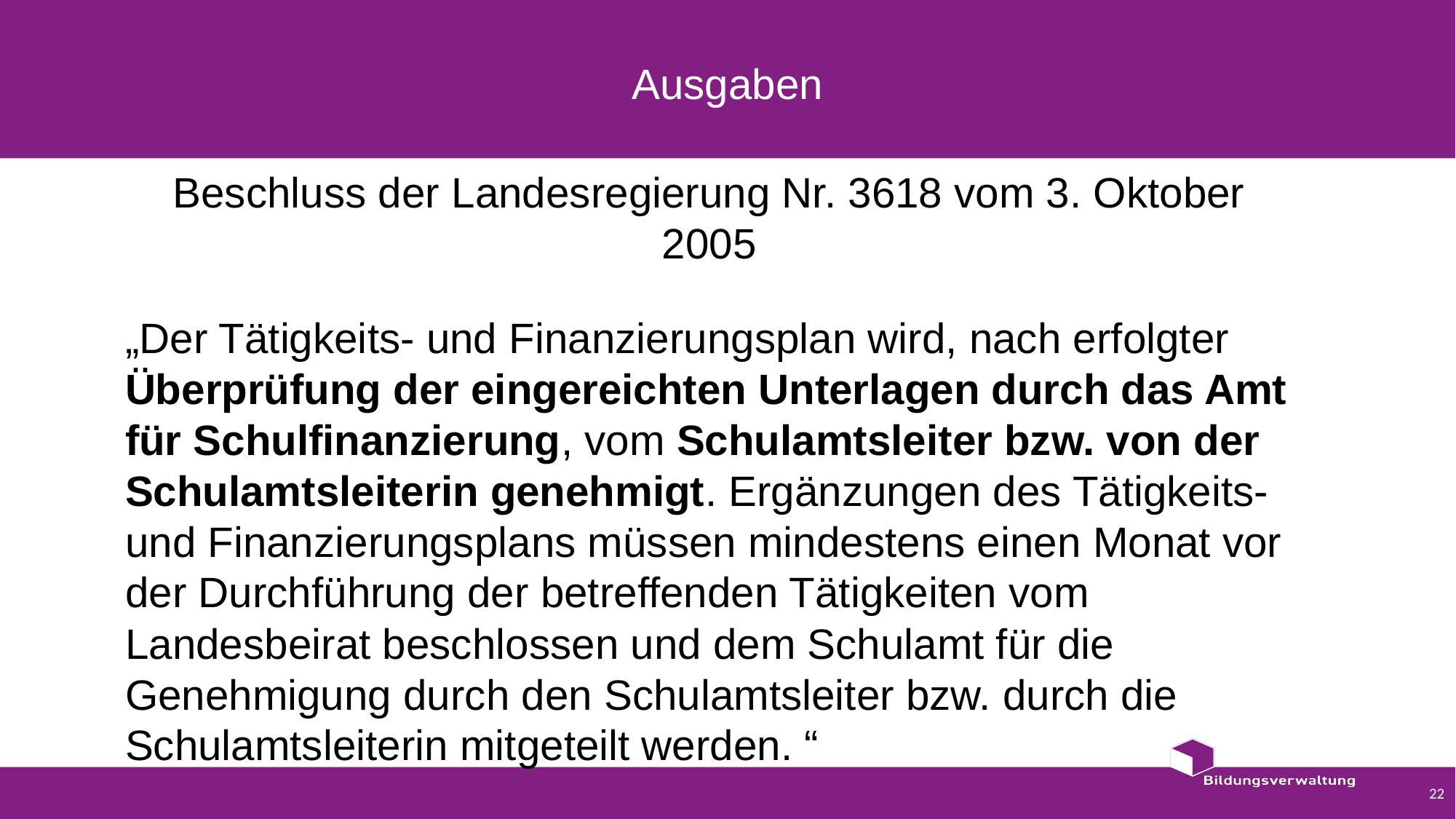

# Ausgaben
Beschluss der Landesregierung Nr. 3618 vom 3. Oktober 2005

„Der Tätigkeits- und Finanzierungsplan wird, nach erfolgter Überprüfung der eingereichten Unterlagen durch das Amt für Schulfinanzierung, vom Schulamtsleiter bzw. von der Schulamtsleiterin genehmigt. Ergänzungen des Tätigkeits- und Finanzierungsplans müssen mindestens einen Monat vor der Durchführung der betreffenden Tätigkeiten vom Landesbeirat beschlossen und dem Schulamt für die Genehmigung durch den Schulamtsleiter bzw. durch die Schulamtsleiterin mitgeteilt werden. “